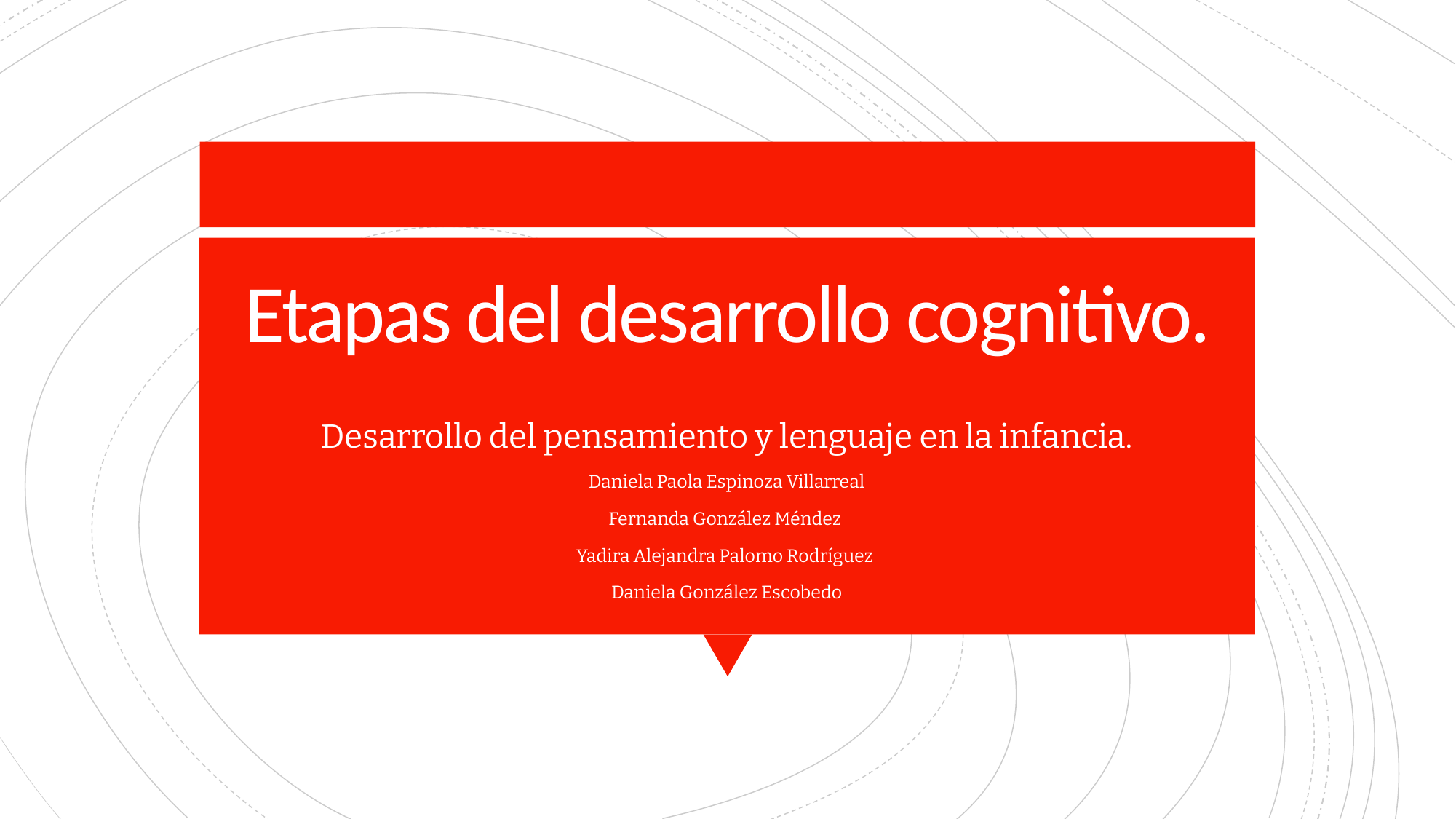

# Etapas del desarrollo cognitivo.

Desarrollo del pensamiento y lenguaje en la infancia.
Daniela Paola Espinoza Villarreal
Fernanda González Méndez
Yadira Alejandra Palomo Rodríguez
Daniela González Escobedo